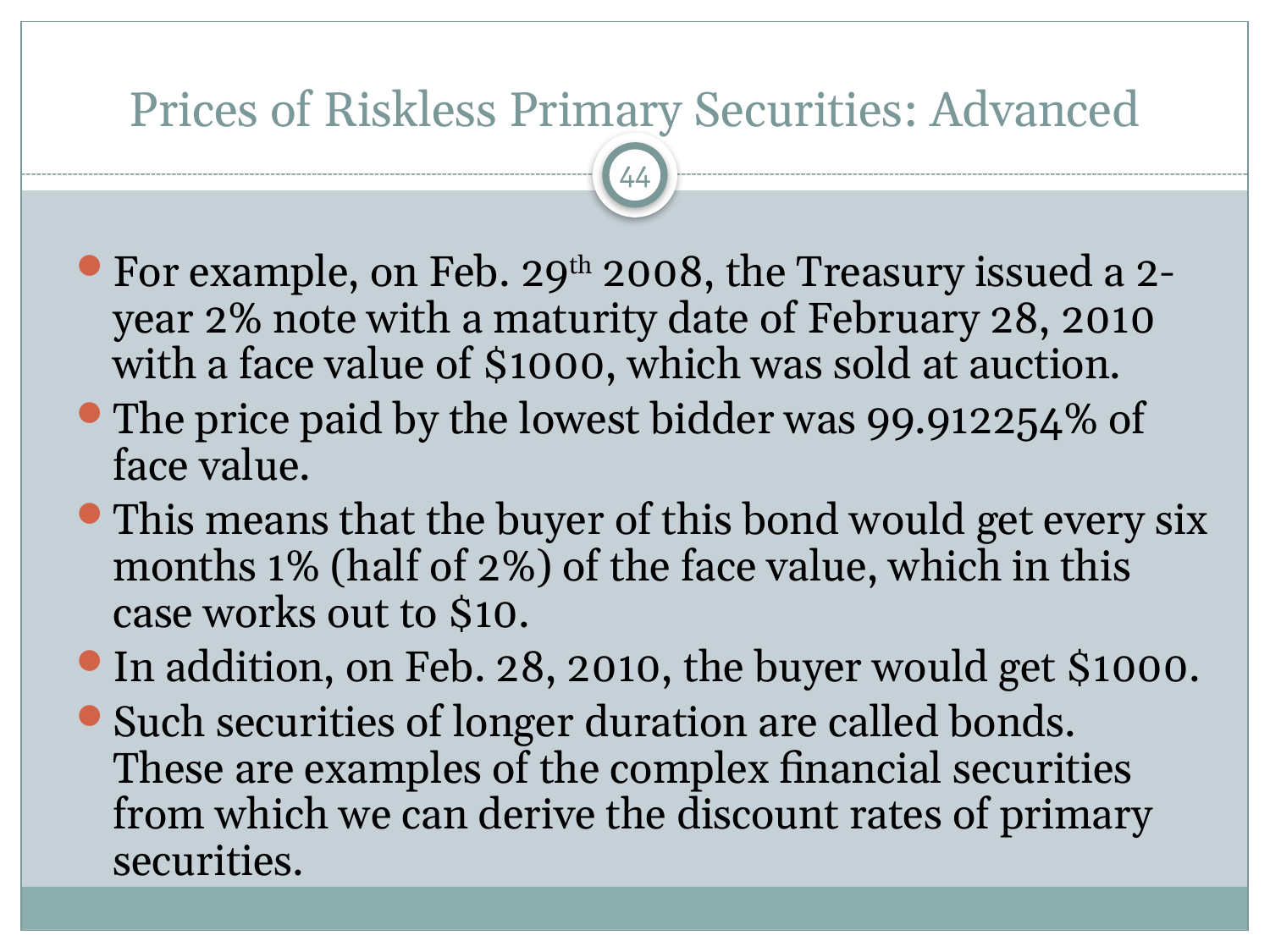

# Prices of Riskless Primary Securities: Advanced
44
For example, on Feb. 29th 2008, the Treasury issued a 2-year 2% note with a maturity date of February 28, 2010 with a face value of $1000, which was sold at auction.
The price paid by the lowest bidder was 99.912254% of face value.
This means that the buyer of this bond would get every six months 1% (half of 2%) of the face value, which in this case works out to $10.
In addition, on Feb. 28, 2010, the buyer would get $1000.
Such securities of longer duration are called bonds.  These are examples of the complex financial securities from which we can derive the discount rates of primary securities.